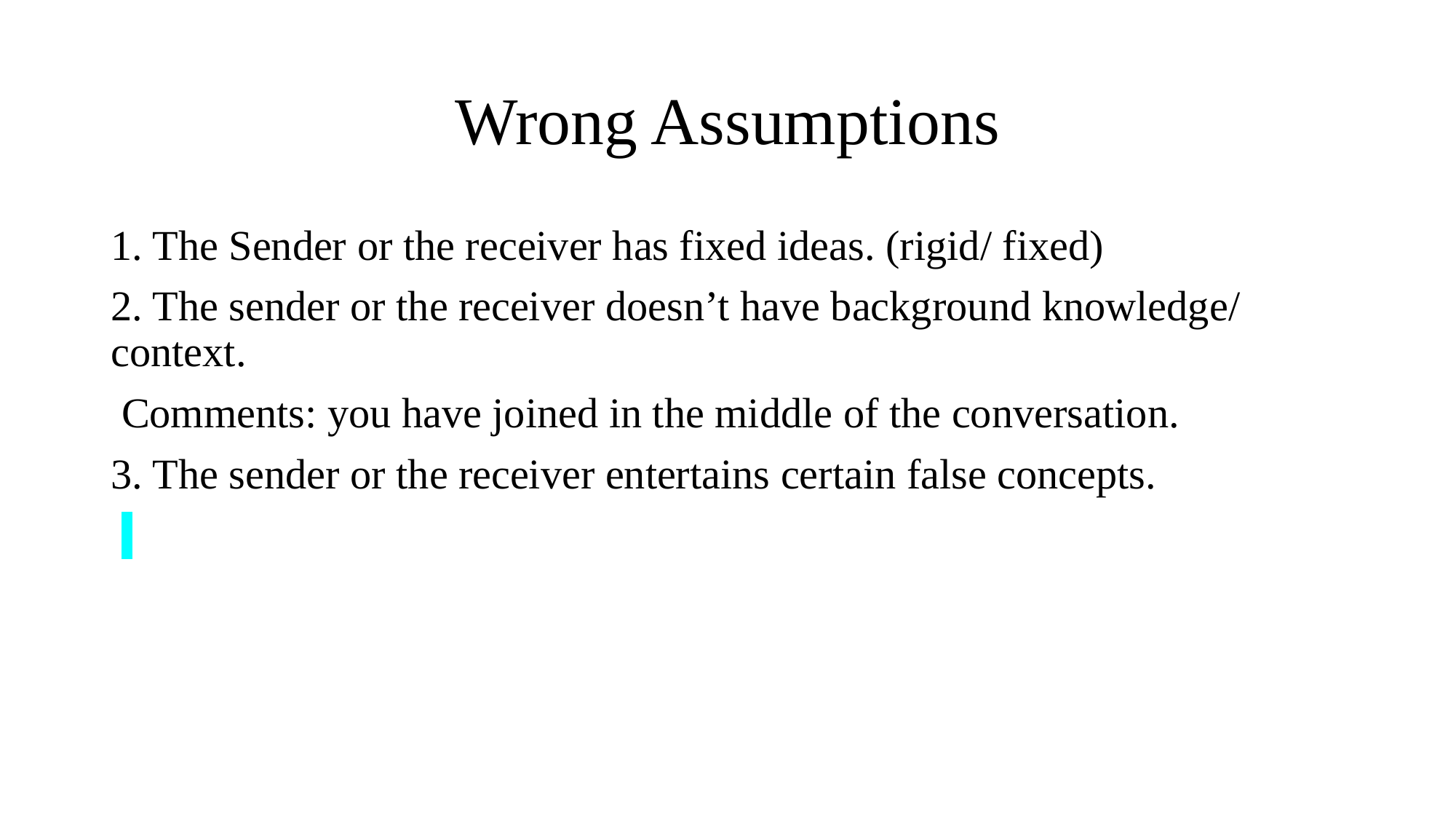

# Wrong Assumptions
1. The Sender or the receiver has fixed ideas. (rigid/ fixed)
2. The sender or the receiver doesn’t have background knowledge/ context.
 Comments: you have joined in the middle of the conversation.
3. The sender or the receiver entertains certain false concepts.